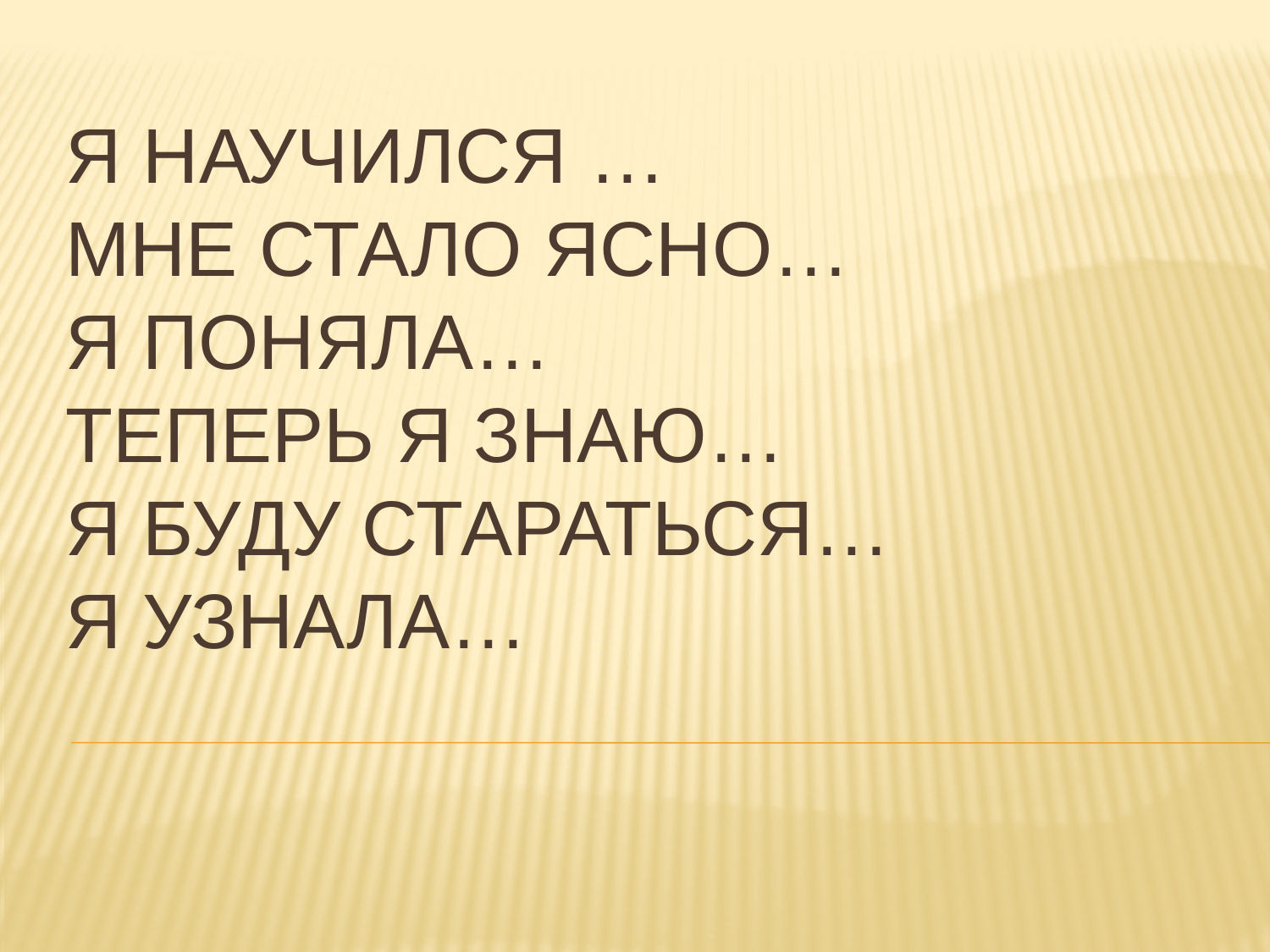

# Я научился … мне стало ясно… я поняла… теперь я знаю… я буду стараться… я узнала…